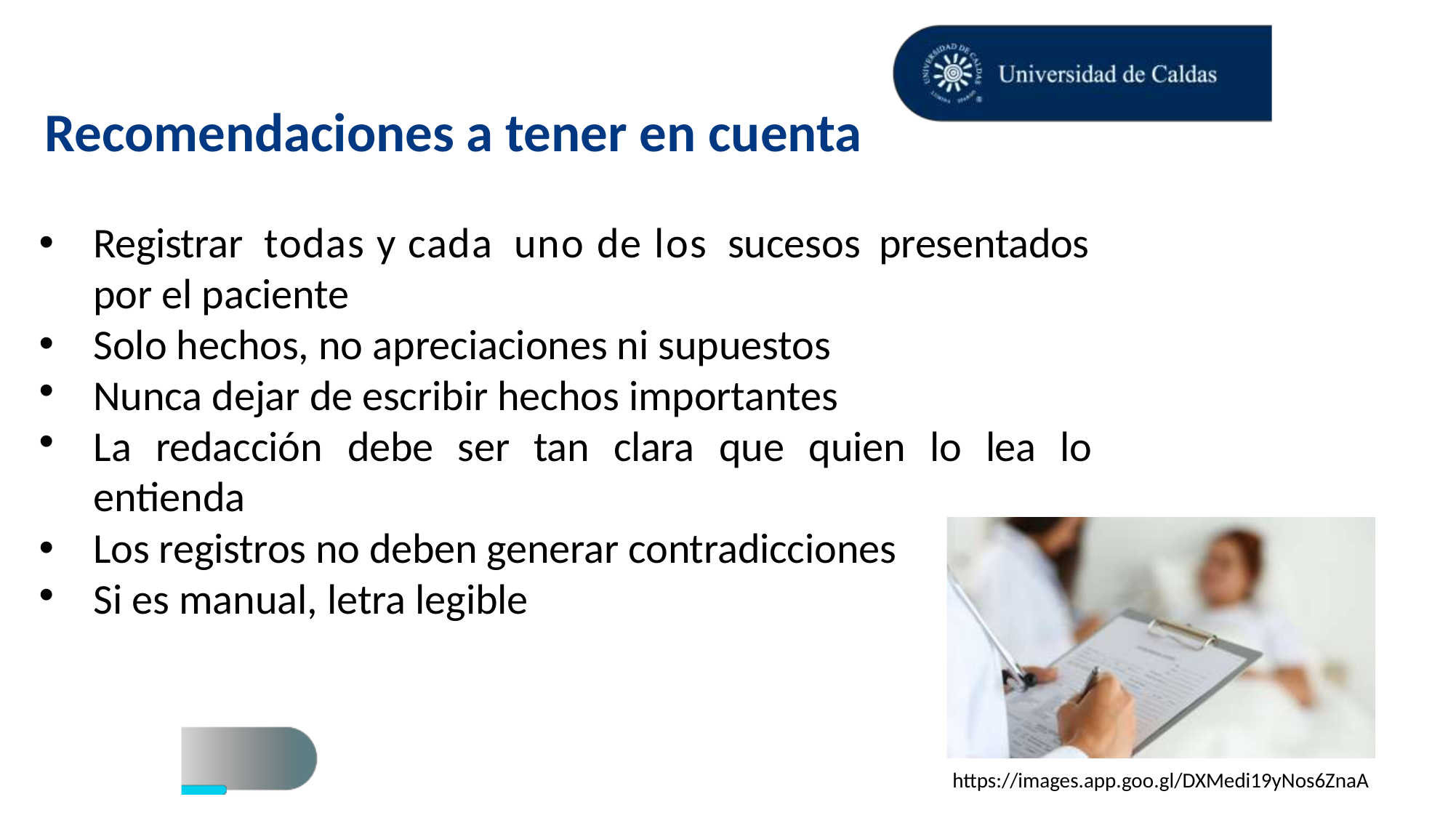

Recomendaciones a tener en cuenta
•
Registrar
todas y cada
uno de los
sucesos
presentados
por el paciente
Solo hechos, no apreciaciones ni supuestos
Nunca dejar de escribir hechos importantes
•
•
•
La
redacción
debe
ser
tan
clara
que
quien
lo
lea
lo
entienda
Los registros no deben generar contradicciones
Si es manual, letra legible

•
•

https://images.app.goo.gl/DXMedi19yNos6ZnaA